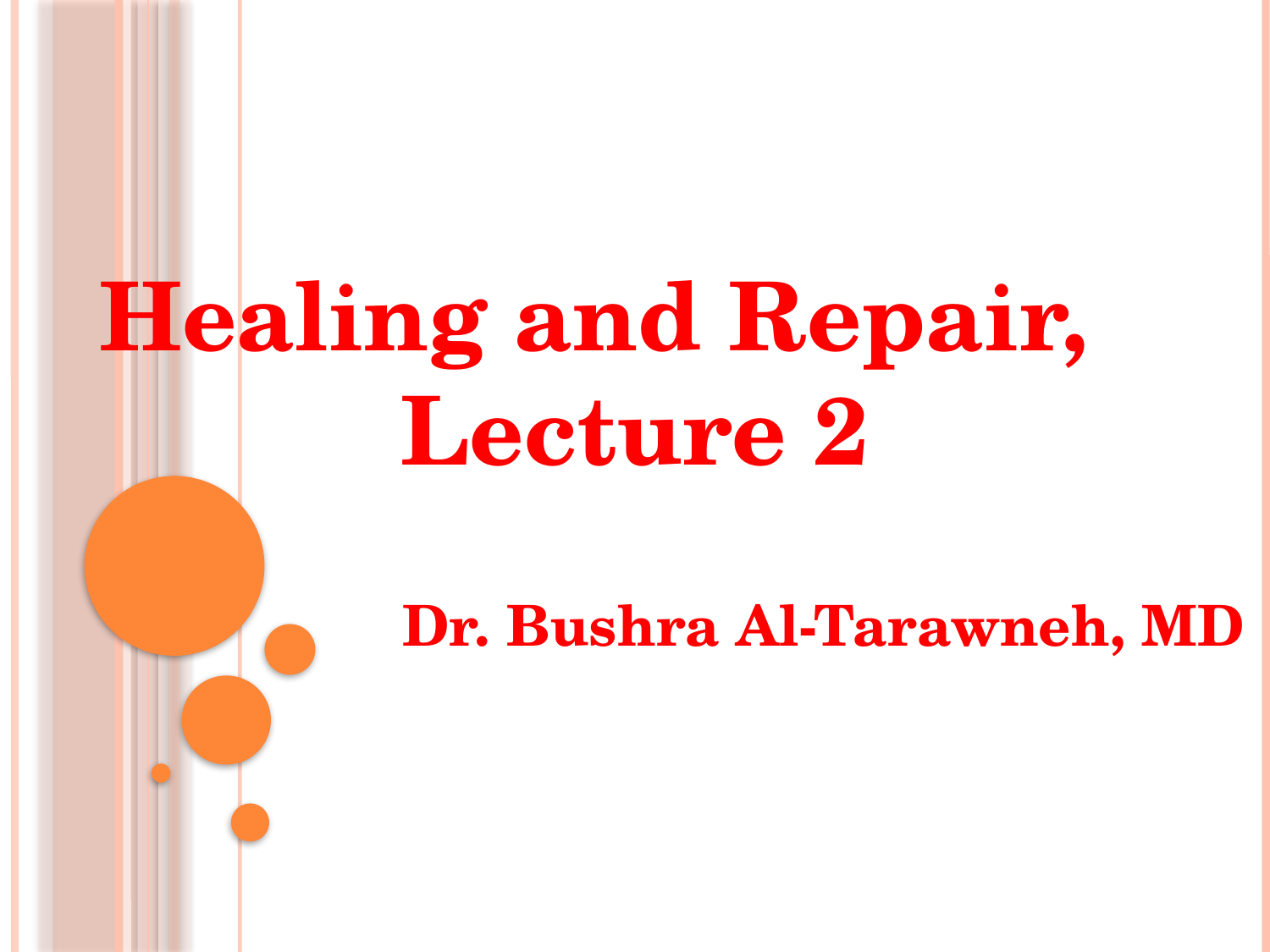

Healing and Repair,      Lecture 2

Dr. Bushra Al-Tarawneh, MD